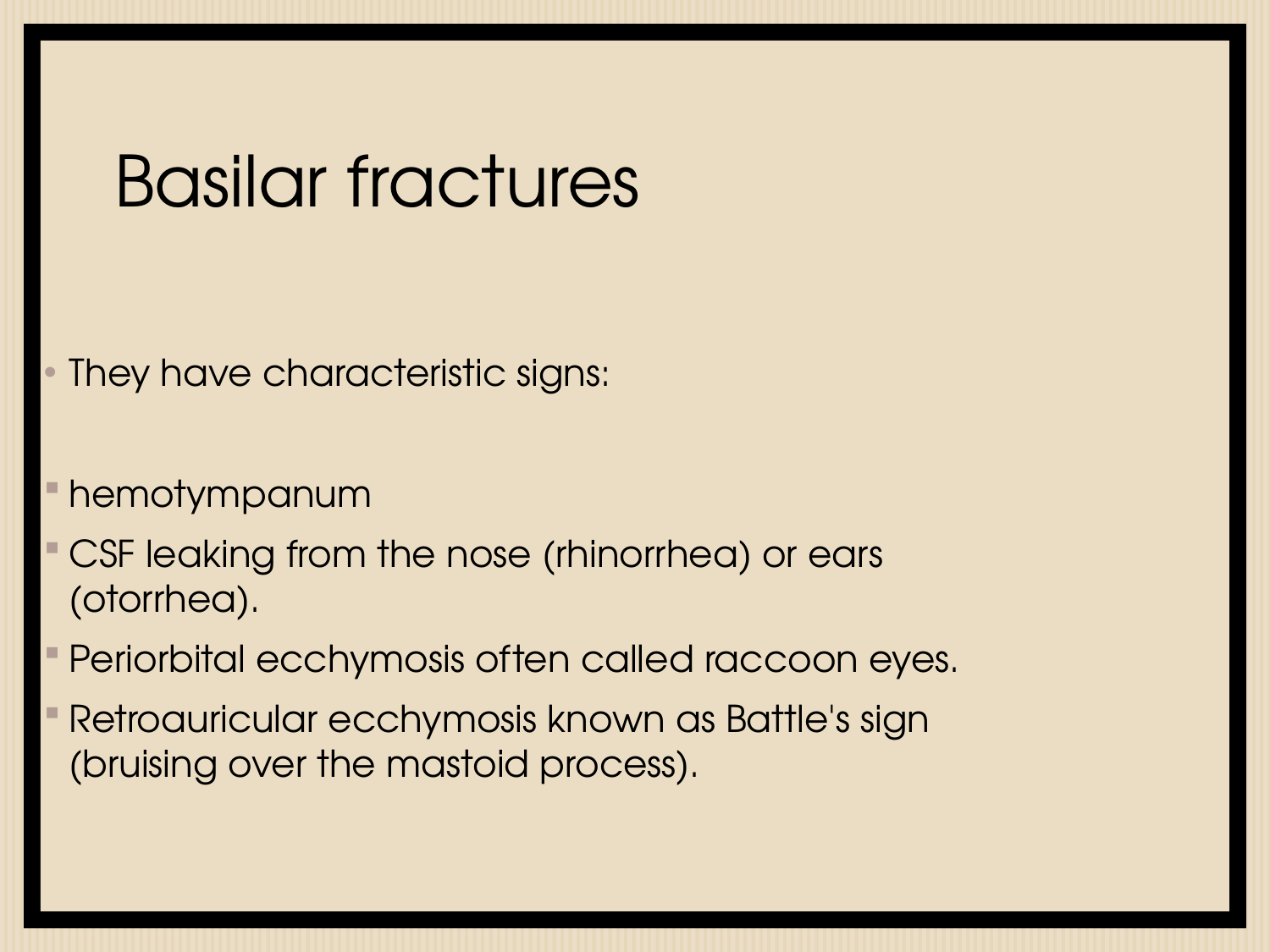

# Basilar fractures
They have characteristic signs:

hemotympanum
CSF leaking from the nose (rhinorrhea) or ears (otorrhea).
Periorbital ecchymosis often called raccoon eyes.
Retroauricular ecchymosis known as Battle's sign (bruising over the mastoid process).